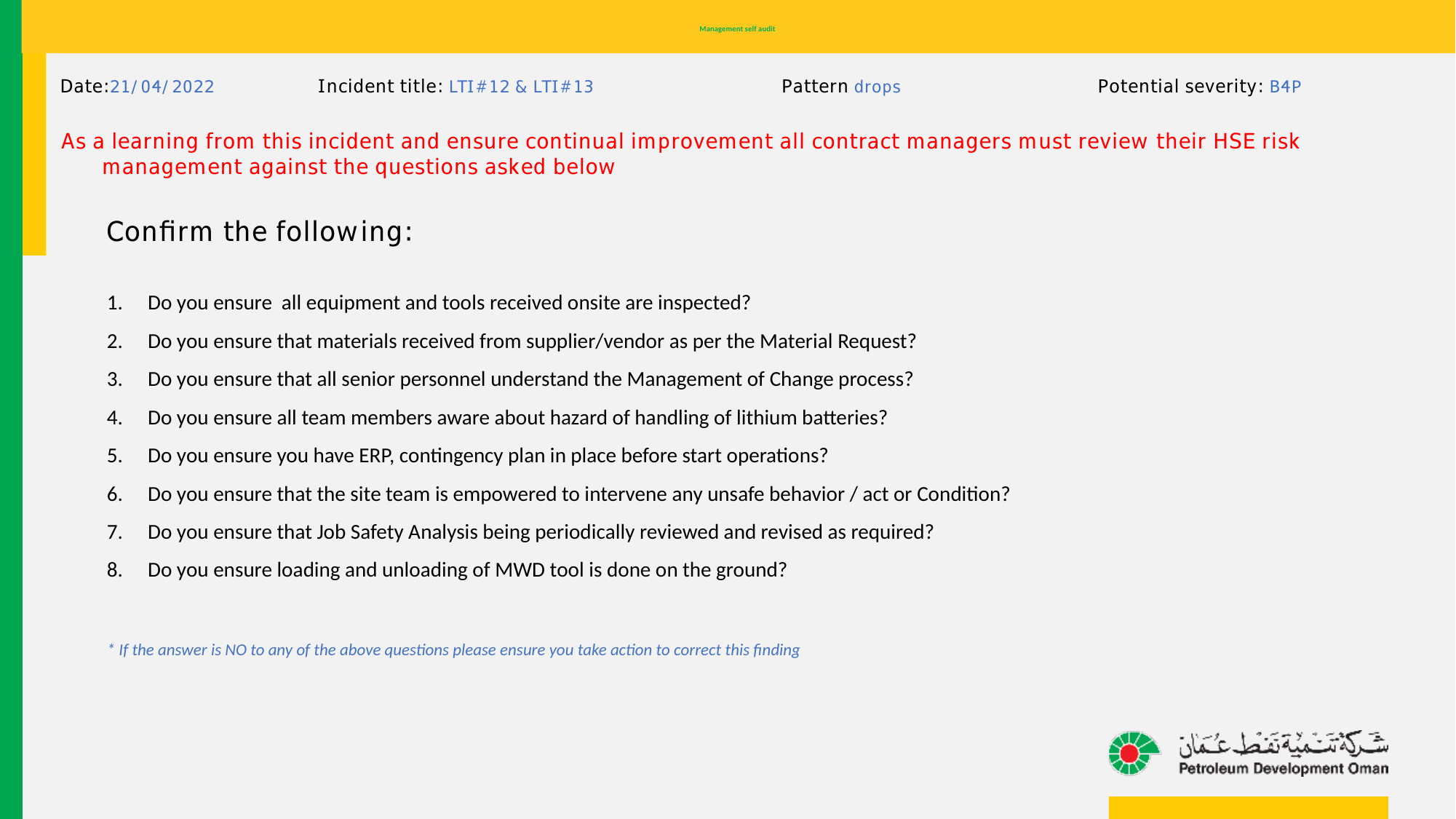

# Management self audit
Date:21/04/2022                     Incident title: LTI#12 & LTI#13                                      Pattern drops                                        Potential severity: B4P
As a learning from this incident and ensure continual improvement all contract managers must review their HSE risk management against the questions asked below
Confirm the following:

Do you ensure  all equipment and tools received onsite are inspected?
Do you ensure that materials received from supplier/vendor as per the Material Request?
Do you ensure that all senior personnel understand the Management of Change process?
Do you ensure all team members aware about hazard of handling of lithium batteries?
Do you ensure you have ERP, contingency plan in place before start operations?
Do you ensure that the site team is empowered to intervene any unsafe behavior / act or Condition?
Do you ensure that Job Safety Analysis being periodically reviewed and revised as required?
Do you ensure loading and unloading of MWD tool is done on the ground?

* If the answer is NO to any of the above questions please ensure you take action to correct this finding